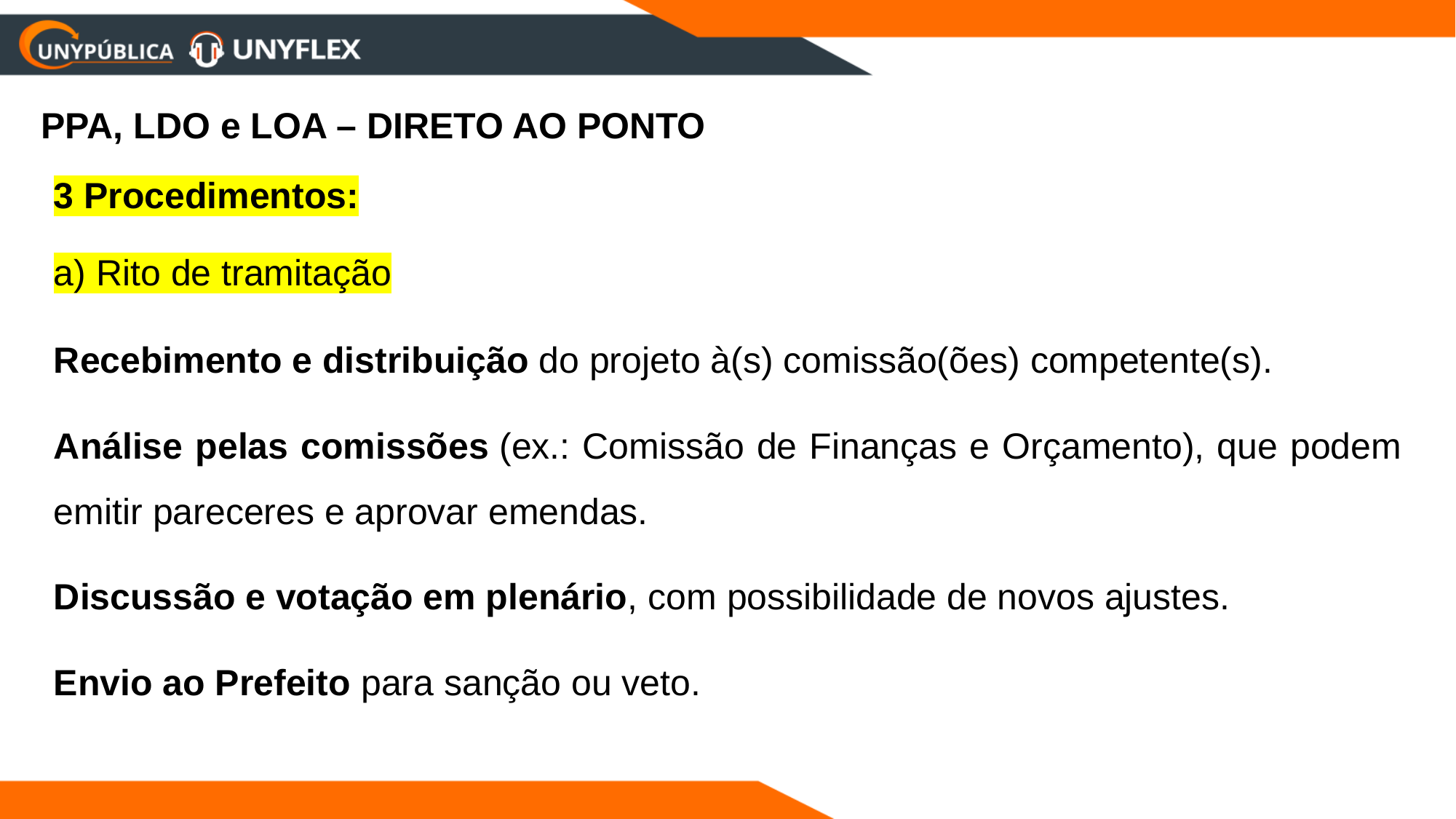

PPA, LDO e LOA – DIRETO AO PONTO
3 Procedimentos:
a) Rito de tramitação
Recebimento e distribuição do projeto à(s) comissão(ões) competente(s).
Análise pelas comissões (ex.: Comissão de Finanças e Orçamento), que podem emitir pareceres e aprovar emendas.
Discussão e votação em plenário, com possibilidade de novos ajustes.
Envio ao Prefeito para sanção ou veto.